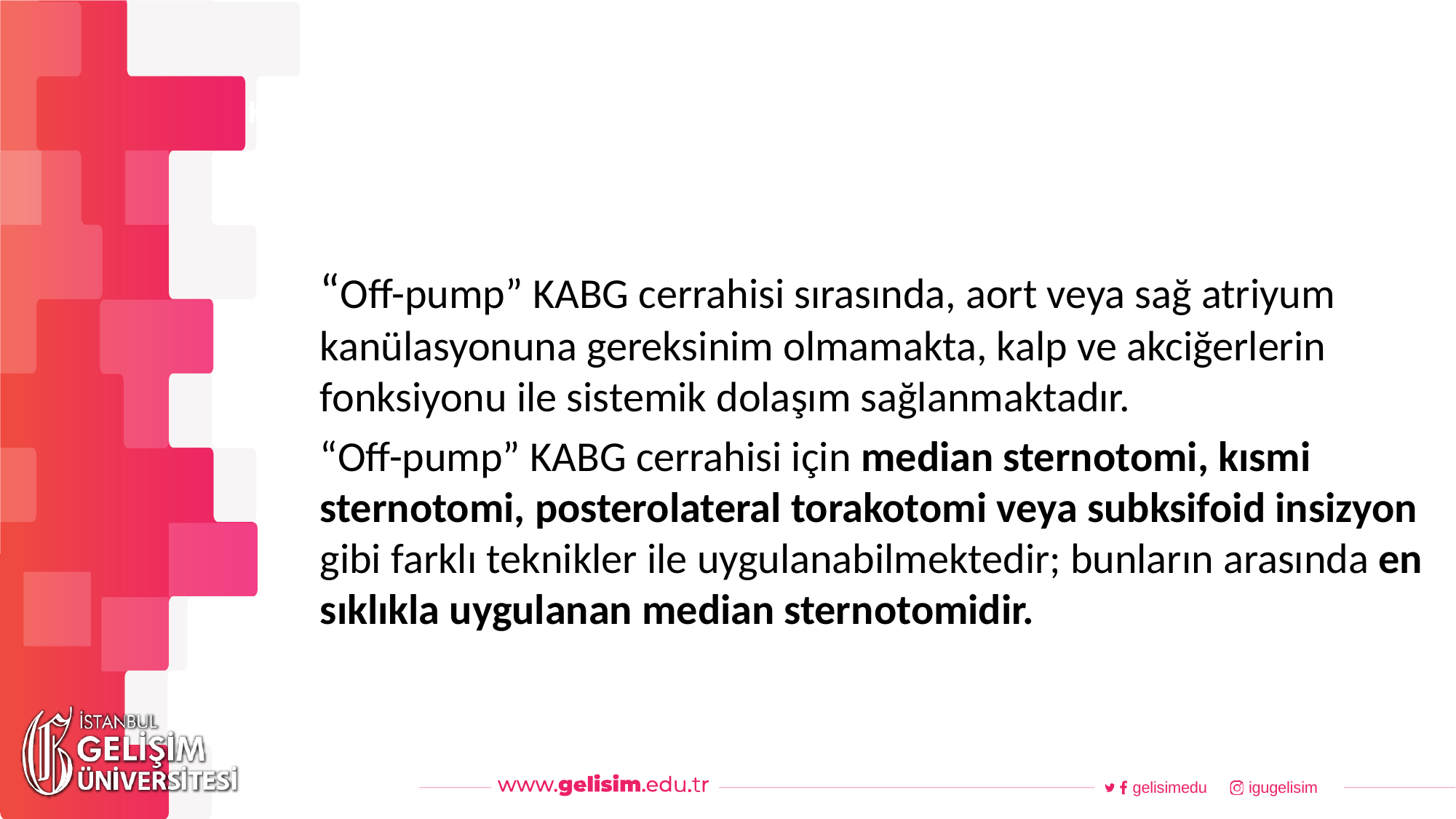

#
Haftalık Akış
“Off-pump” KABG cerrahisi sırasında, aort veya sağ atriyum kanülasyonuna gereksinim olmamakta, kalp ve akciğerlerin fonksiyonu ile sistemik dolaşım sağlanmaktadır.
“Off-pump” KABG cerrahisi için median sternotomi, kısmi sternotomi, posterolateral torakotomi veya subksifoid insizyon gibi farklı teknikler ile uygulanabilmektedir; bunların arasında en sıklıkla uygulanan median sternotomidir.

gelisimedu
igugelisim